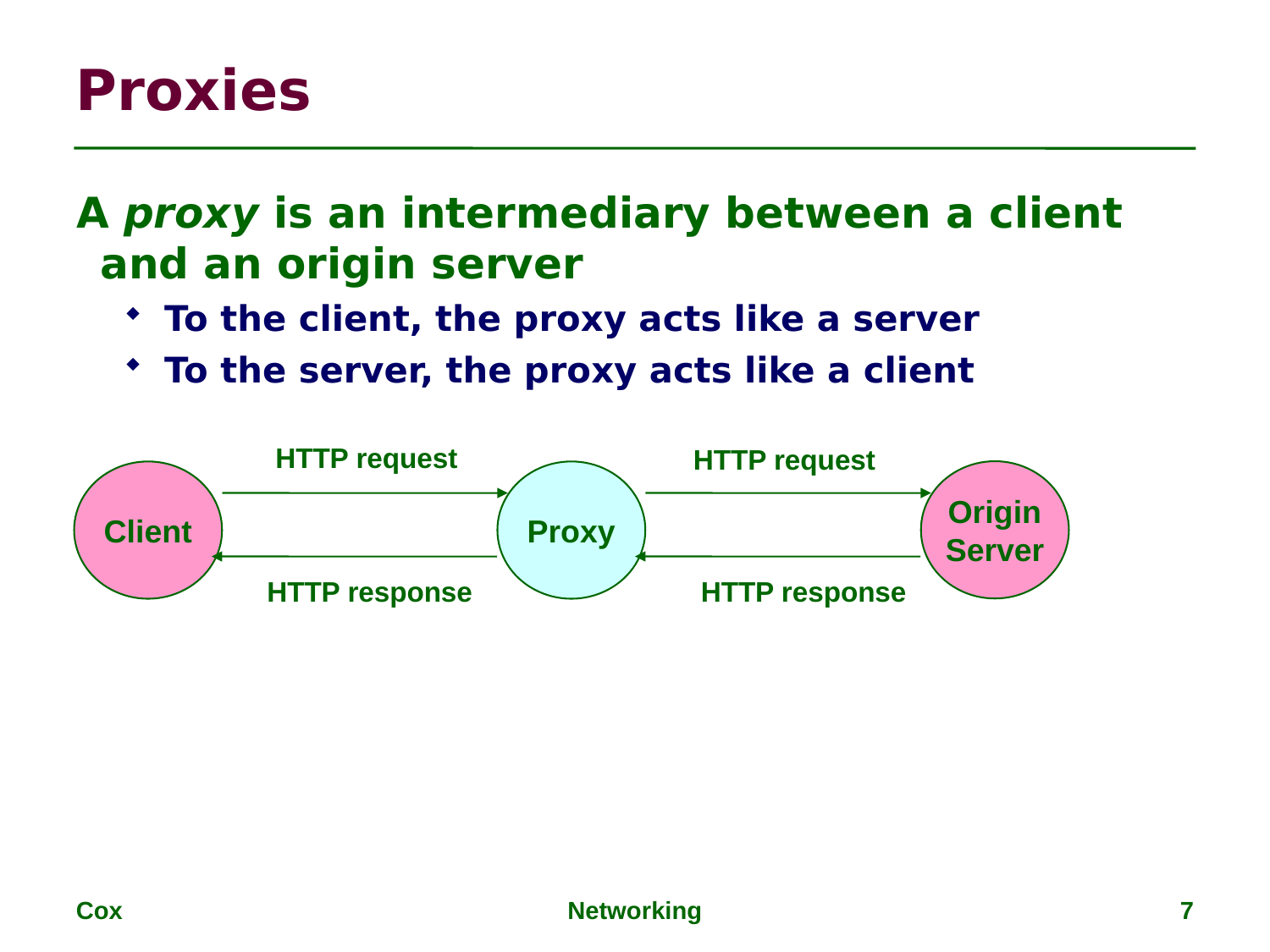

Proxies
A proxy is an intermediary between a client and an origin server
To the client, the proxy acts like a server
To the server, the proxy acts like a client
HTTP request

HTTP request

Origin
Server
Client
Proxy

HTTP response

HTTP response
Cox
Networking
7